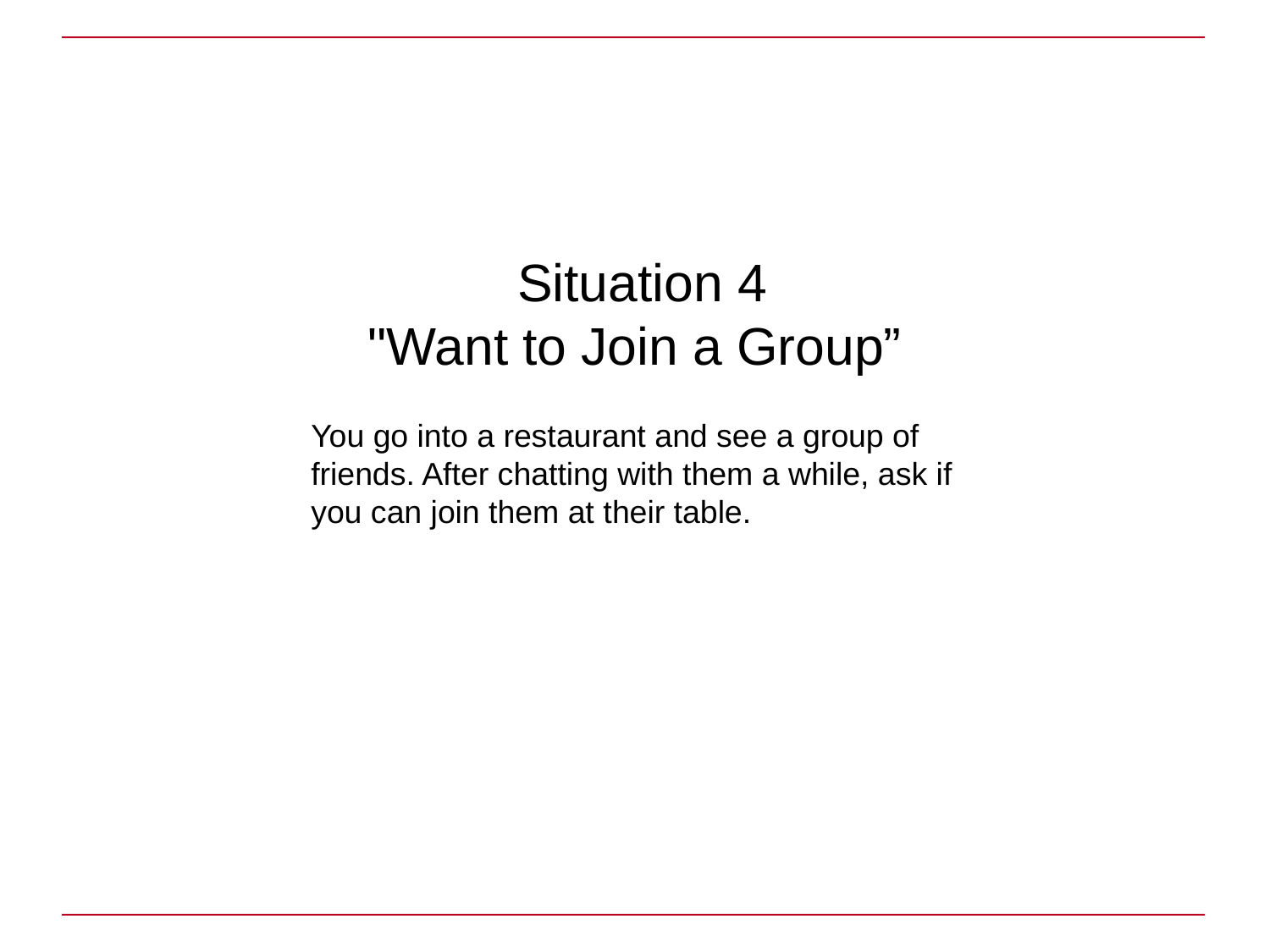

# Situation 4 "Want to Join a Group”
You go into a restaurant and see a group of friends. After chatting with them a while, ask if you can join them at their table.